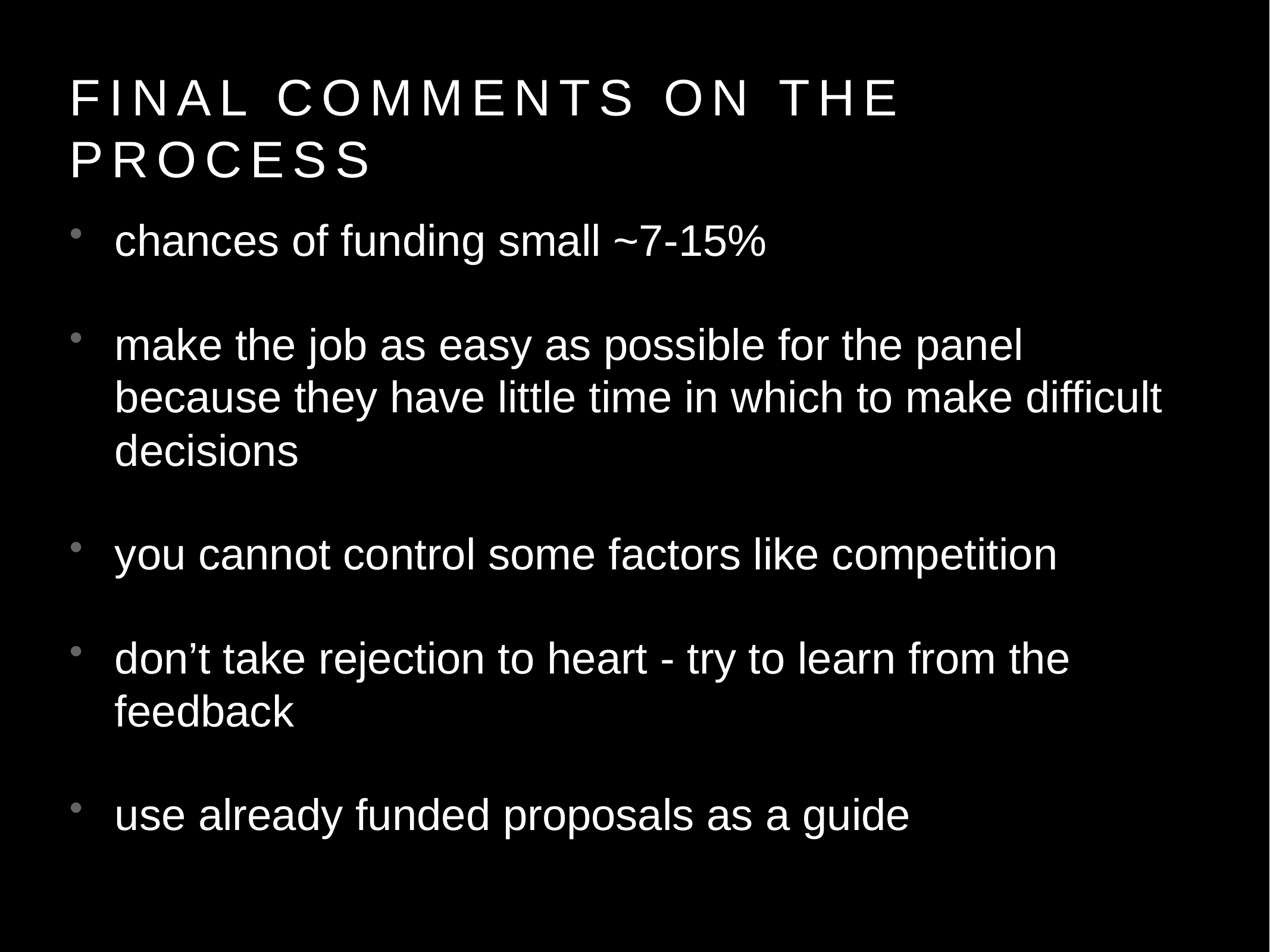

# final comments ON THE PROCESS
chances of funding small ~7-15%
make the job as easy as possible for the panel because they have little time in which to make difficult decisions
you cannot control some factors like competition
don’t take rejection to heart - try to learn from the feedback
use already funded proposals as a guide